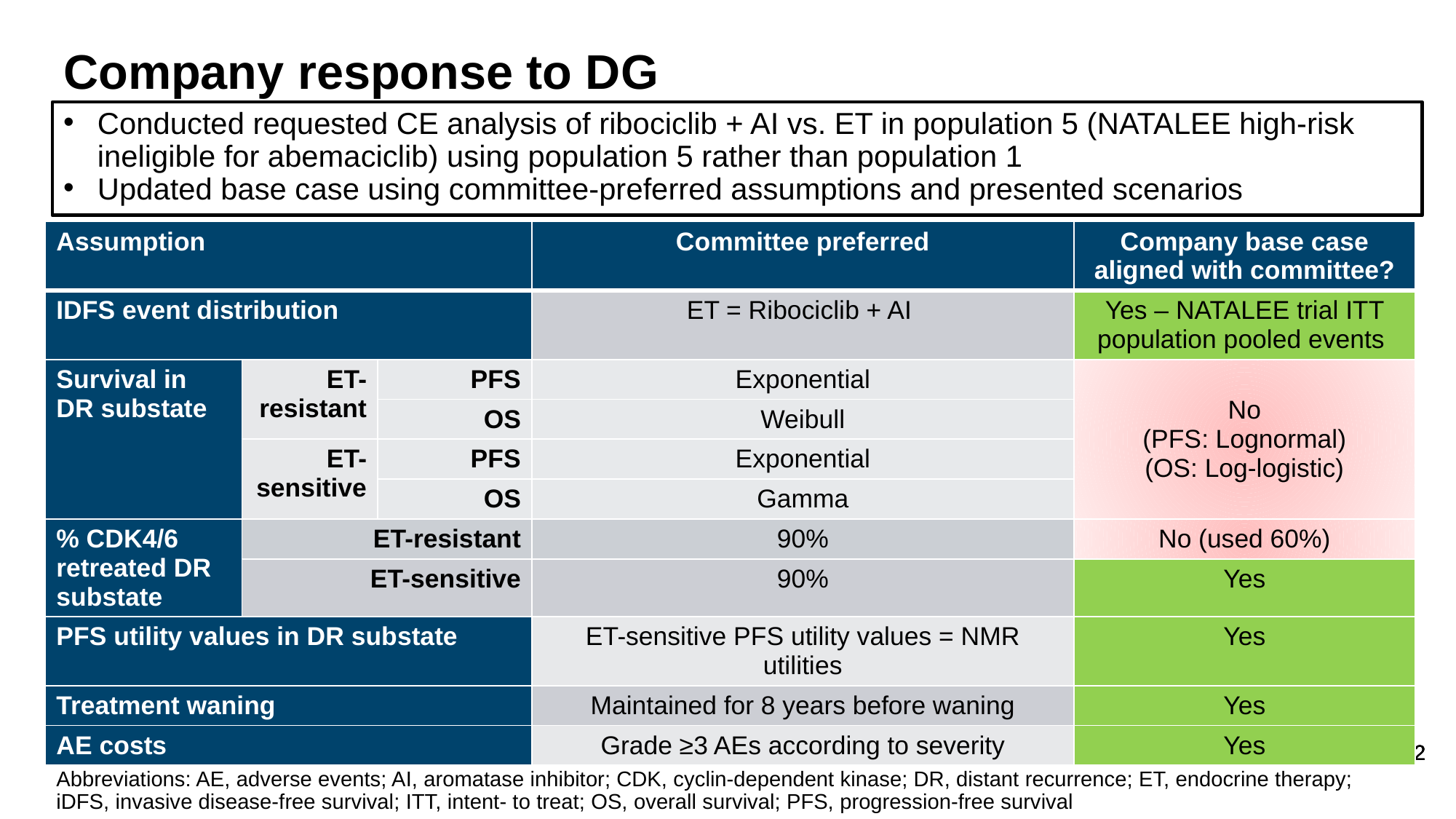

# Company response to DG
Conducted requested CE analysis of ribociclib + AI vs. ET in population 5 (NATALEE high-risk ineligible for abemaciclib) using population 5 rather than population 1
Updated base case using committee-preferred assumptions and presented scenarios

| Assumption |  |  | Committee preferred | Company base case aligned with committee? |
| --- | --- | --- | --- | --- |
| IDFS event distribution |  |  | ET = Ribociclib + AI | Yes – NATALEE trial ITT population pooled events |
| Survival in DR substate | ET-resistant | PFS | Exponential | No (PFS: Lognormal) (OS: Log-logistic) |
|  |  | OS | Weibull |  |
|  | ET-sensitive | PFS | Exponential |  |
|  |  | OS | Gamma |  |
| % CDK4/6 retreated DR substate | ET-resistant |  | 90% | No (used 60%) |
|  | ET-sensitive |  | 90% | Yes |
| PFS utility values in DR substate |  |  | ET-sensitive PFS utility values = NMR utilities | Yes |
| Treatment waning |  |  | Maintained for 8 years before waning | Yes |
| AE costs |  |  | Grade ≥3 AEs according to severity | Yes |
Abbreviations: AE, adverse events; AI, aromatase inhibitor; CDK, cyclin-dependent kinase; DR, distant recurrence; ET, endocrine therapy; iDFS, invasive disease-free survival; ITT, intent- to treat; OS, overall survival; PFS, progression-free survival